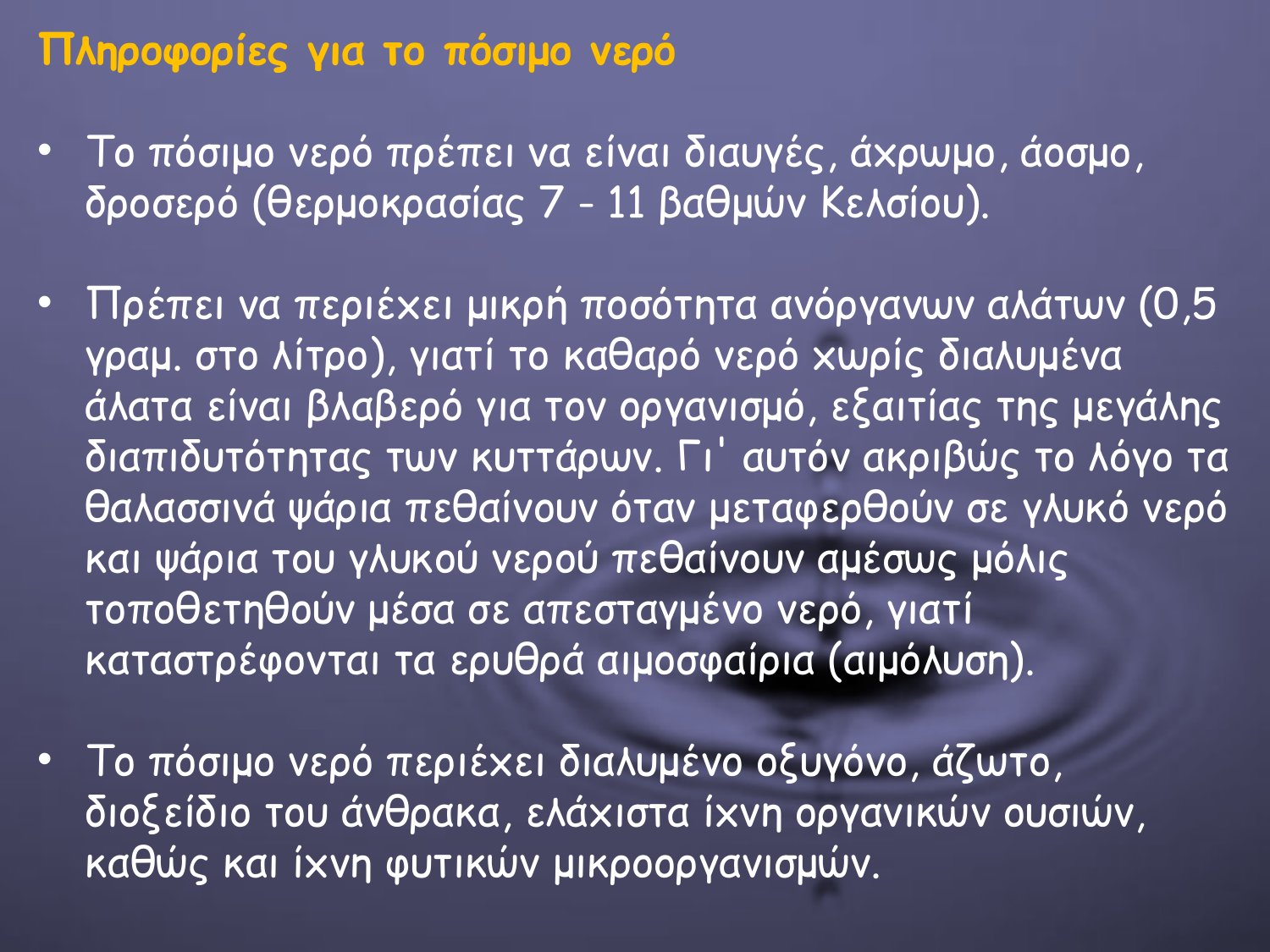

Πληροφορίες για το πόσιμο νερό

Το πόσιμο νερό πρέπει να είναι διαυγές, άχρωμο, άοσμο, δροσερό (θερμοκρασίας 7 - 11 βαθμών Κελσίου).

Πρέπει να περιέχει μικρή ποσότητα ανόργανων αλάτων (0,5 γραμ. στο λίτρο), γιατί το καθαρό νερό χωρίς διαλυμένα άλατα είναι βλαβερό για τον οργανισμό, εξαιτίας της μεγάλης διαπιδυτότητας των κυττάρων. Γι' αυτόν ακριβώς το λόγο τα θαλασσινά ψάρια πεθαίνουν όταν μεταφερθούν σε γλυκό νερό και ψάρια του γλυκού νερού πεθαίνουν αμέσως μόλις τοποθετηθούν μέσα σε απεσταγμένο νερό, γιατί καταστρέφονται τα ερυθρά αιμοσφαίρια (αιμόλυση).

Το πόσιμο νερό περιέχει διαλυμένο οξυγόνο, άζωτο, διοξείδιο του άνθρακα, ελάχιστα ίχνη οργανικών ουσιών, καθώς και ίχνη φυτικών μικροοργανισμών.